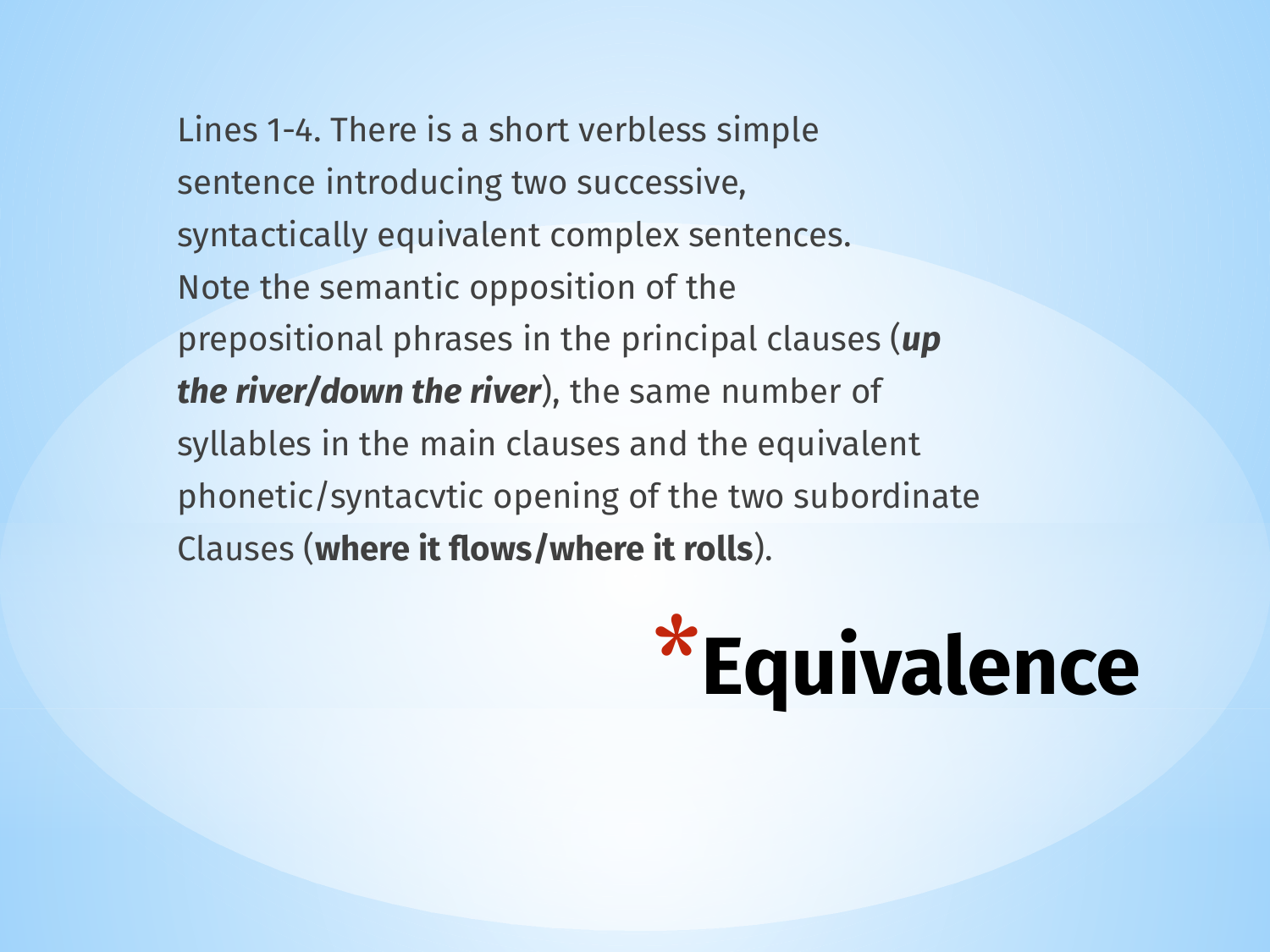

Lines 1-4. There is a short verbless simple
sentence introducing two successive,
syntactically equivalent complex sentences.
Note the semantic opposition of the
prepositional phrases in the principal clauses (up
the river/down the river), the same number of
syllables in the main clauses and the equivalent
phonetic/syntacvtic opening of the two subordinate
Clauses (where it flows/where it rolls).

# Equivalence